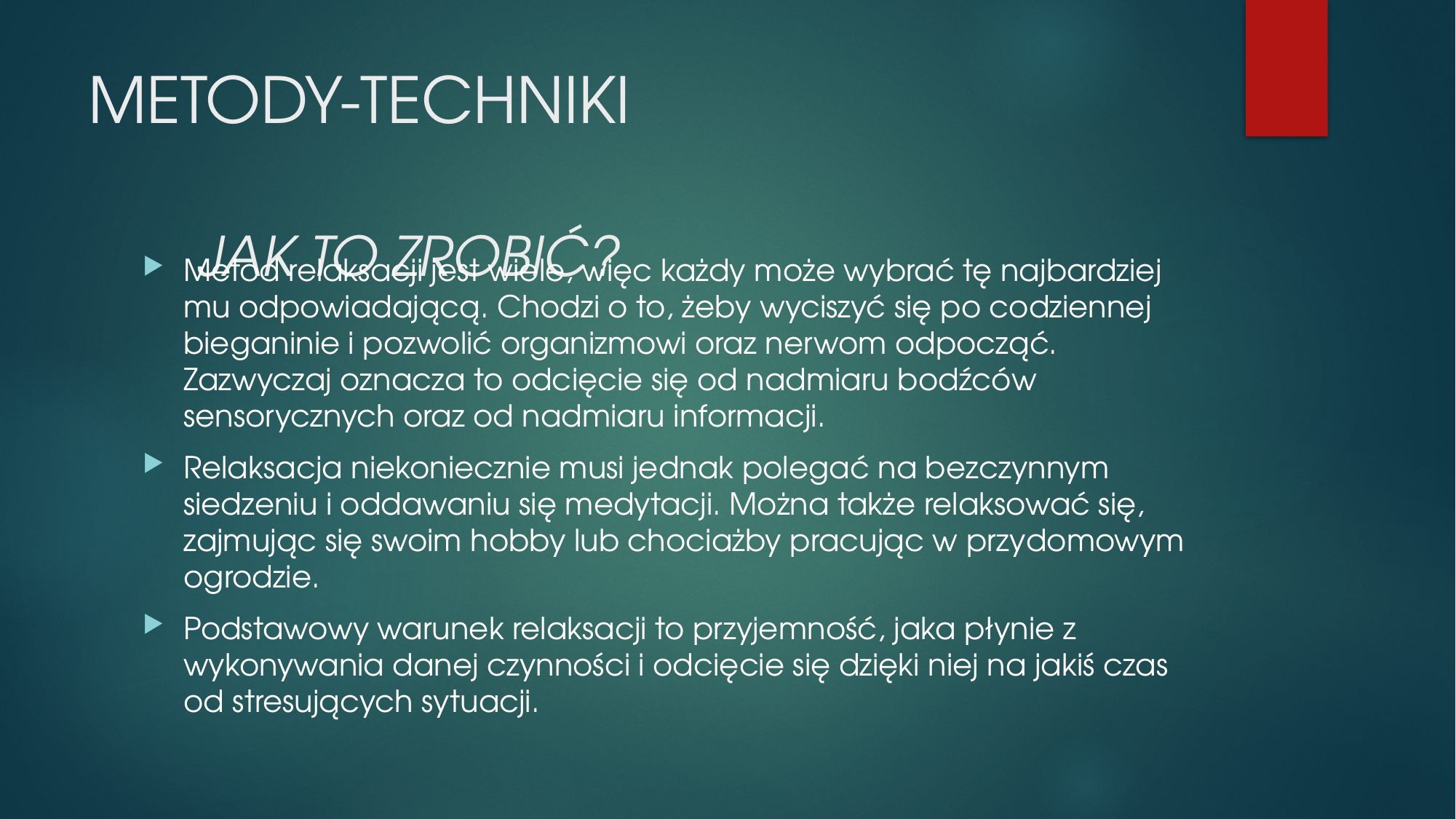

# METODY-TECHNIKI JAK TO ZROBIĆ?
Metod relaksacji jest wiele, więc każdy może wybrać tę najbardziej mu odpowiadającą. Chodzi o to, żeby wyciszyć się po codziennej bieganinie i pozwolić organizmowi oraz nerwom odpocząć. Zazwyczaj oznacza to odcięcie się od nadmiaru bodźców sensorycznych oraz od nadmiaru informacji.
Relaksacja niekoniecznie musi jednak polegać na bezczynnym siedzeniu i oddawaniu się medytacji. Można także relaksować się, zajmując się swoim hobby lub chociażby pracując w przydomowym ogrodzie.
Podstawowy warunek relaksacji to przyjemność, jaka płynie z wykonywania danej czynności i odcięcie się dzięki niej na jakiś czas od stresujących sytuacji.